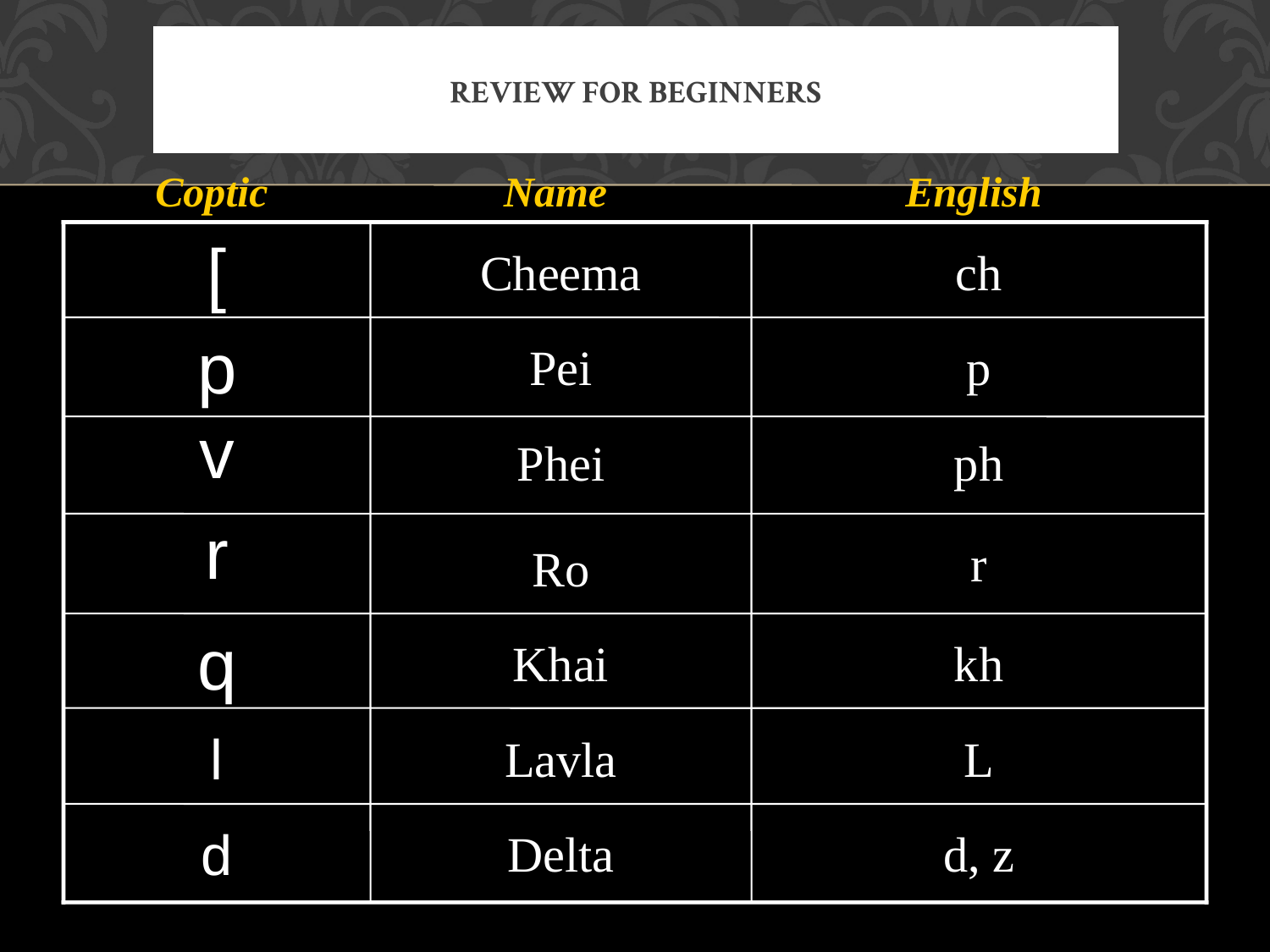

# Review for Beginners
Coptic
Name
English

[

Cheema
ch

p

Pei
p
v
Phei
ph

r
Ro
r
q

Khai
kh

l
Lavla
L
d

Delta
d, z